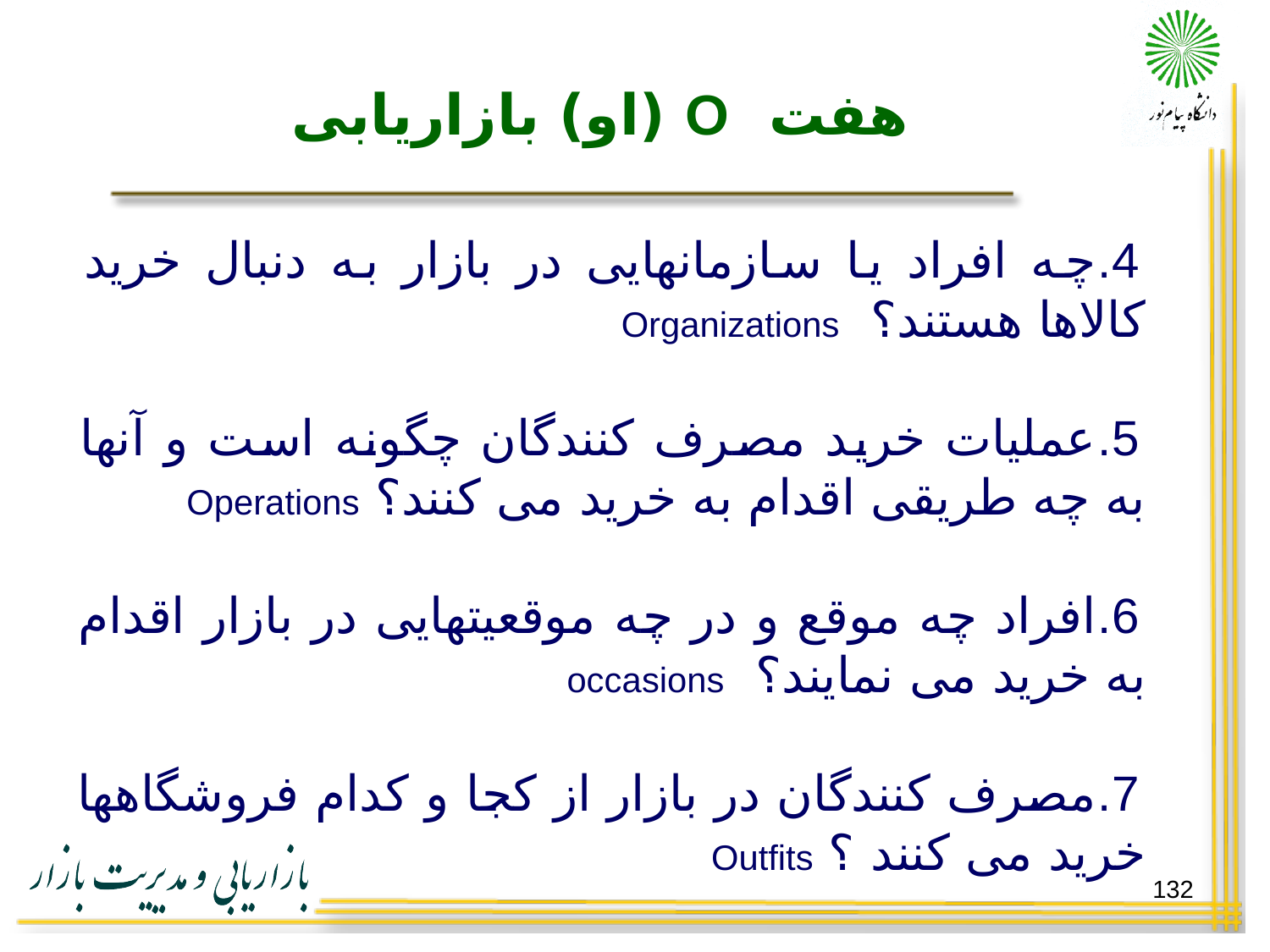

# هفت  O (او) بازاریابی
چه افراد یا سازمانهایی در بازار به دنبال خرید کالاها هستند؟  Organizations

عملیات خرید مصرف کنندگان چگونه است و آنها به چه طریقی اقدام به خرید می کنند؟ Operations

افراد چه موقع و در چه موقعیتهایی در بازار اقدام به خرید می نمایند؟  occasions

مصرف کنندگان در بازار از کجا و کدام فروشگاهها خرید می کنند ؟ Outfits
132